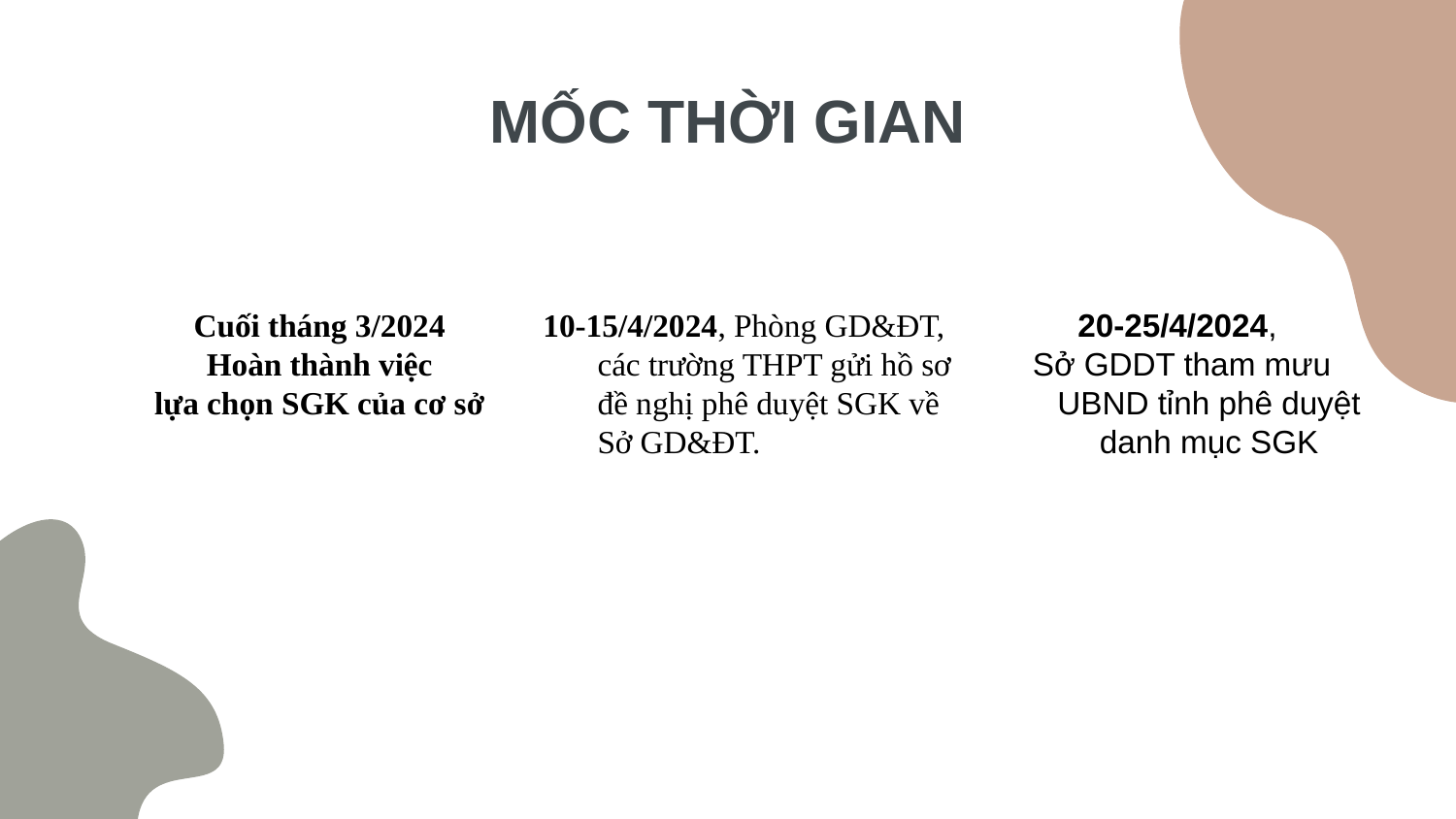

# MỐC THỜI GIAN
Cuối tháng 3/2024
Hoàn thành việc
lựa chọn SGK của cơ sở
10-15/4/2024, Phòng GD&ĐT, các trường THPT gửi hồ sơ đề nghị phê duyệt SGK về Sở GD&ĐT.
20-25/4/2024,
Sở GDDT tham mưu UBND tỉnh phê duyệt danh mục SGK